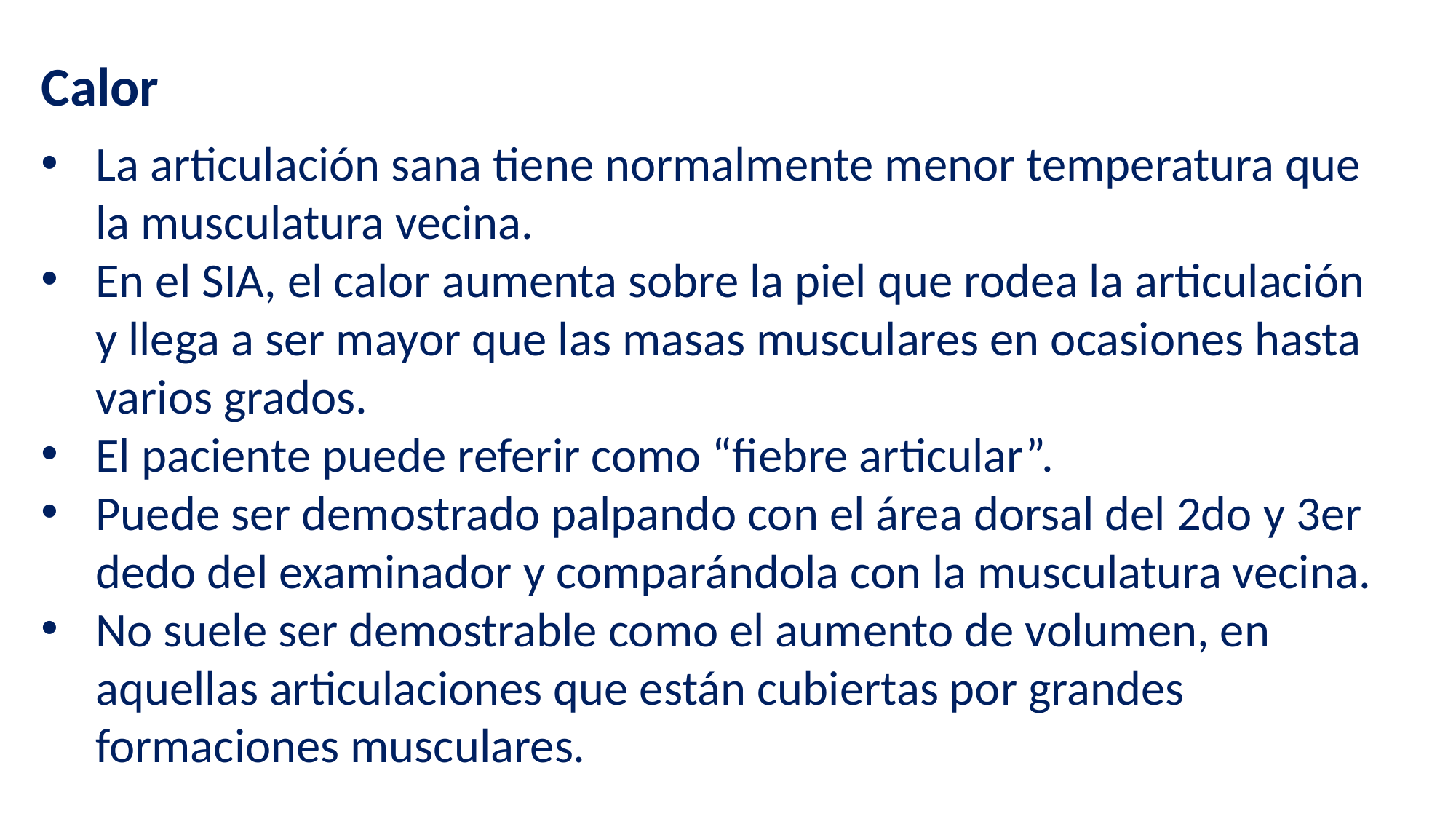

Calor
La articulación sana tiene normalmente menor temperatura que la musculatura vecina.
En el SIA, el calor aumenta sobre la piel que rodea la articulación y llega a ser mayor que las masas musculares en ocasiones hasta varios grados.
El paciente puede referir como “fiebre articular”.
Puede ser demostrado palpando con el área dorsal del 2do y 3er dedo del examinador y comparándola con la musculatura vecina.
No suele ser demostrable como el aumento de volumen, en aquellas articulaciones que están cubiertas por grandes formaciones musculares.